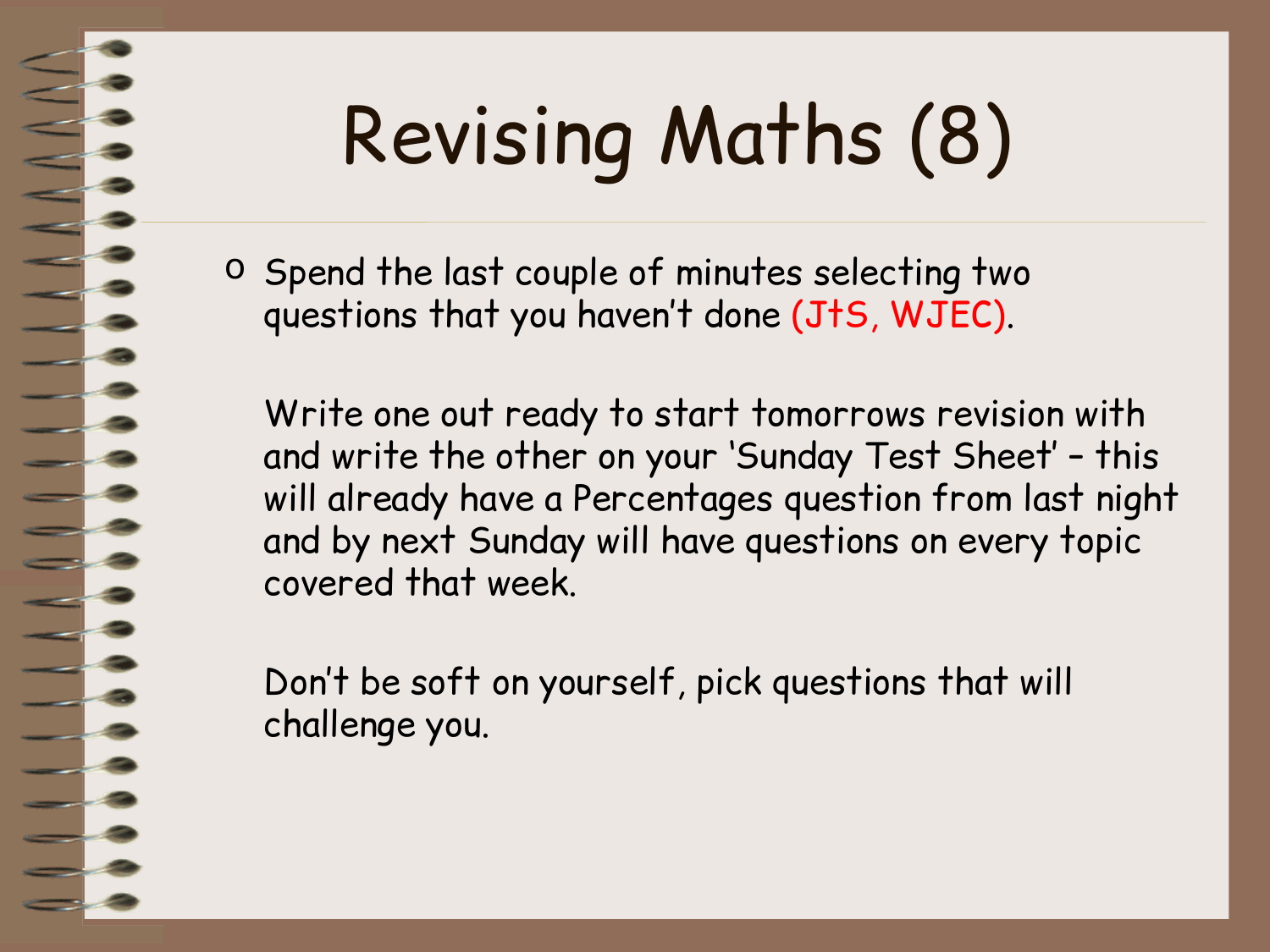

# Revising Maths (8)
Spend the last couple of minutes selecting two questions that you haven’t done (JtS, WJEC).

	Write one out ready to start tomorrows revision with and write the other on your ‘Sunday Test Sheet’ – this will already have a Percentages question from last night and by next Sunday will have questions on every topic covered that week.

	Don’t be soft on yourself, pick questions that will challenge you.